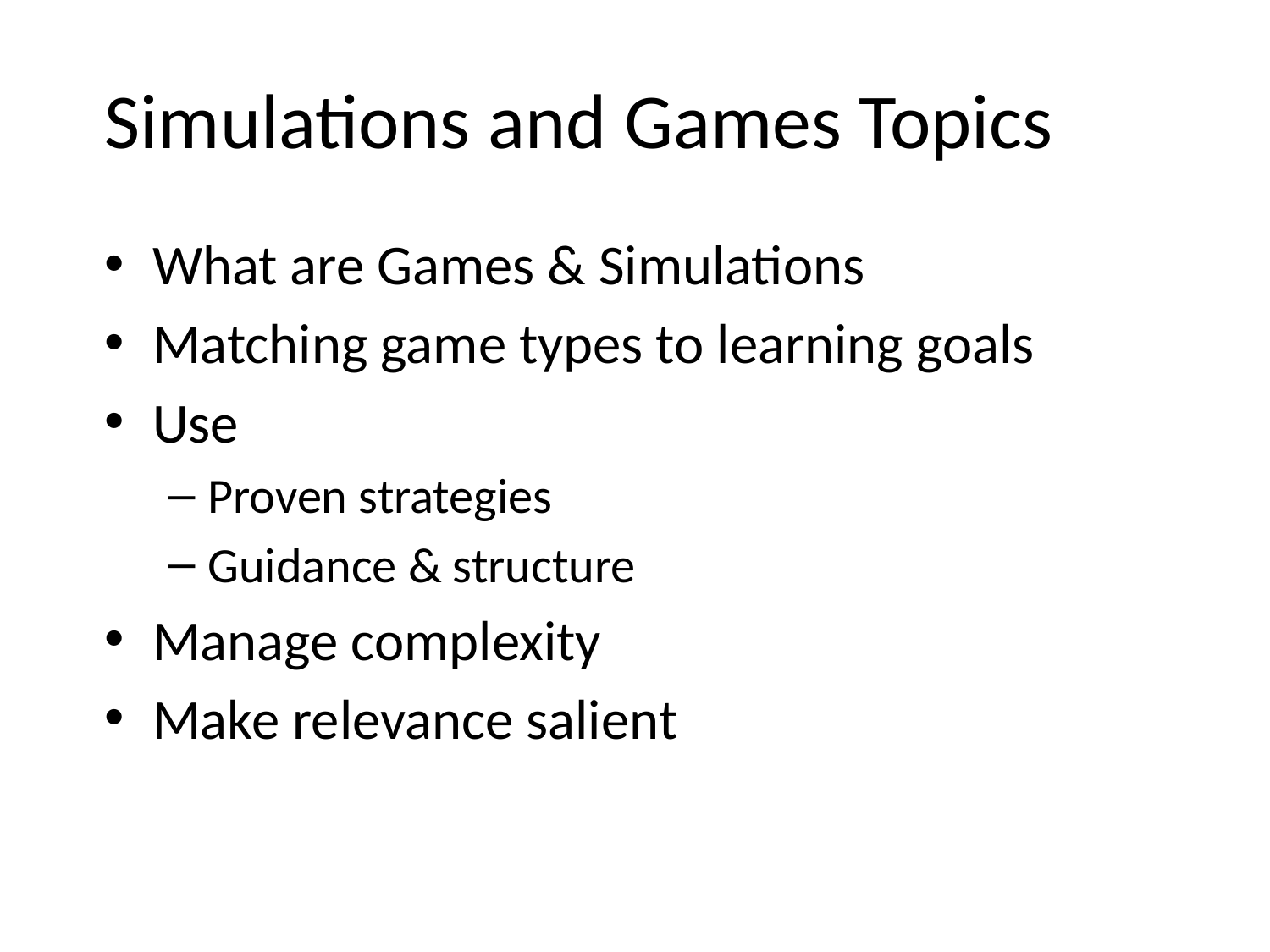

# Simulations and Games Topics
What are Games & Simulations
Matching game types to learning goals
Use
Proven strategies
Guidance & structure
Manage complexity
Make relevance salient